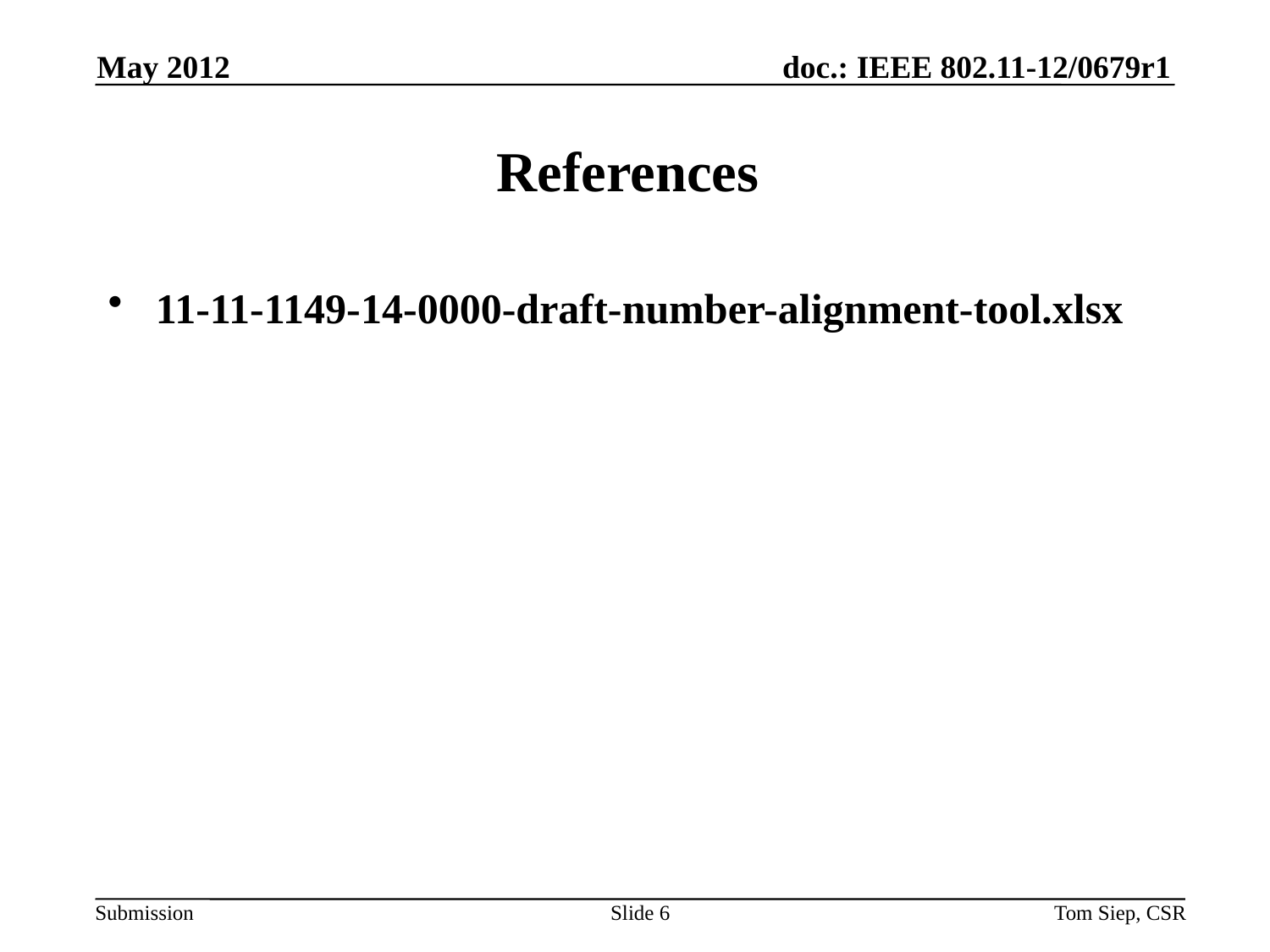

May 2012
# References
11-11-1149-14-0000-draft-number-alignment-tool.xlsx

Slide 6
Tom Siep, CSR